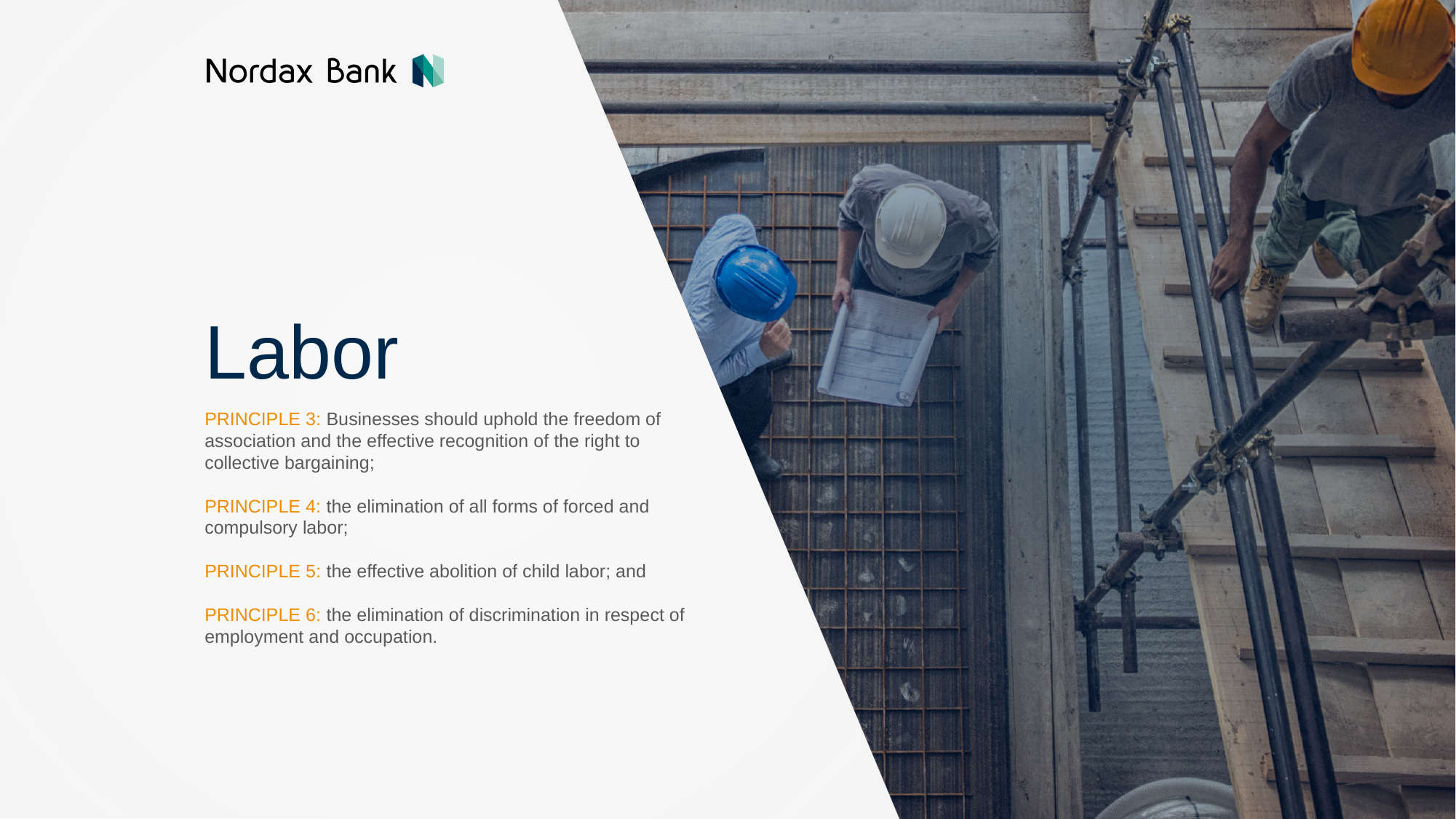

Labor
PRINCIPLE 3: Businesses should uphold the freedom of association and the effective recognition of the right to collective bargaining;

PRINCIPLE 4: the elimination of all forms of forced and compulsory labor;

PRINCIPLE 5: the effective abolition of child labor; and

PRINCIPLE 6: the elimination of discrimination in respect of employment and occupation.